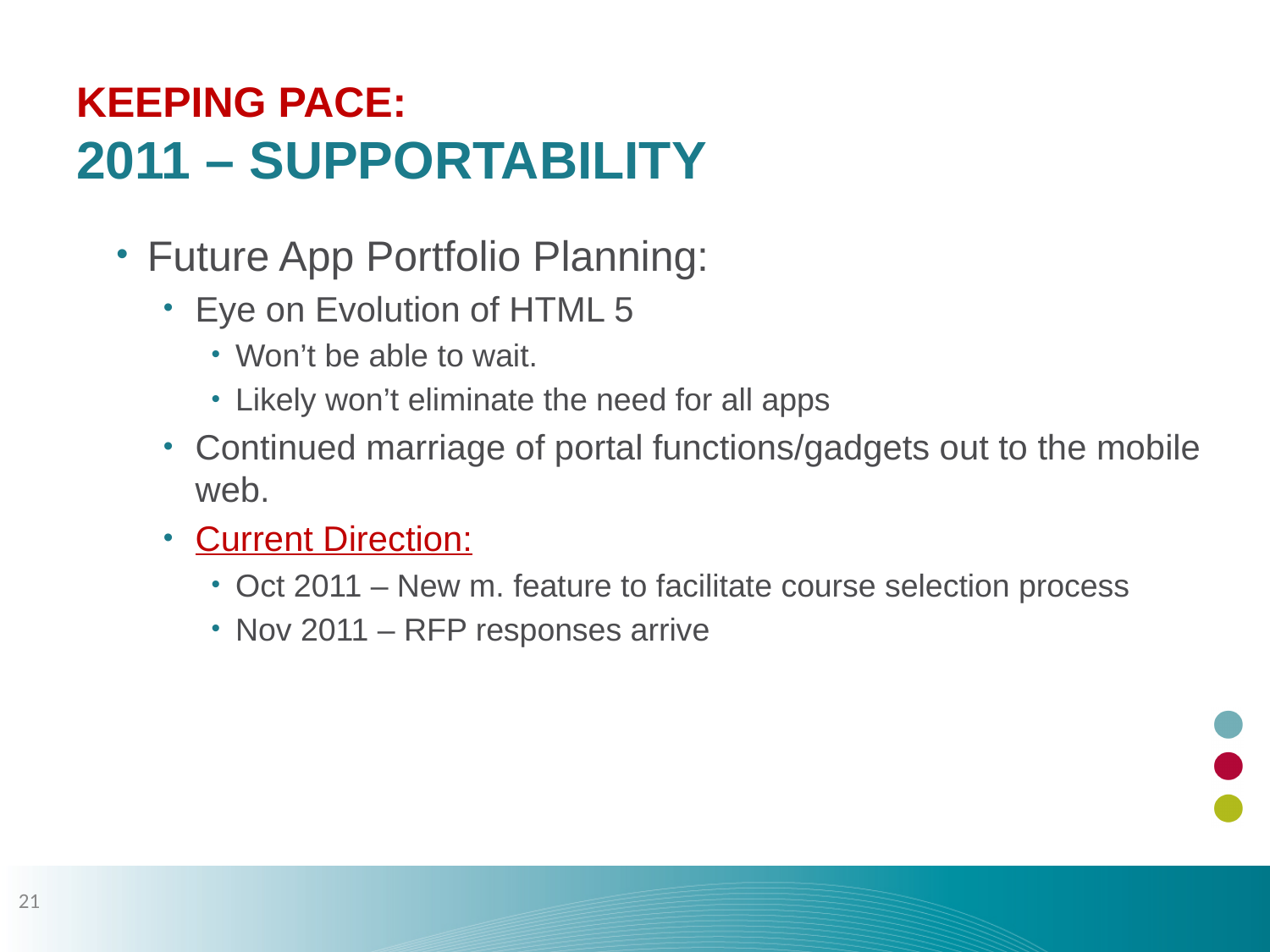

# Keeping Pace: 2011 – Supportability
Future App Portfolio Planning:
Eye on Evolution of HTML 5
Won’t be able to wait.
Likely won’t eliminate the need for all apps
Continued marriage of portal functions/gadgets out to the mobile web.
Current Direction:
Oct 2011 – New m. feature to facilitate course selection process
Nov 2011 – RFP responses arrive

21